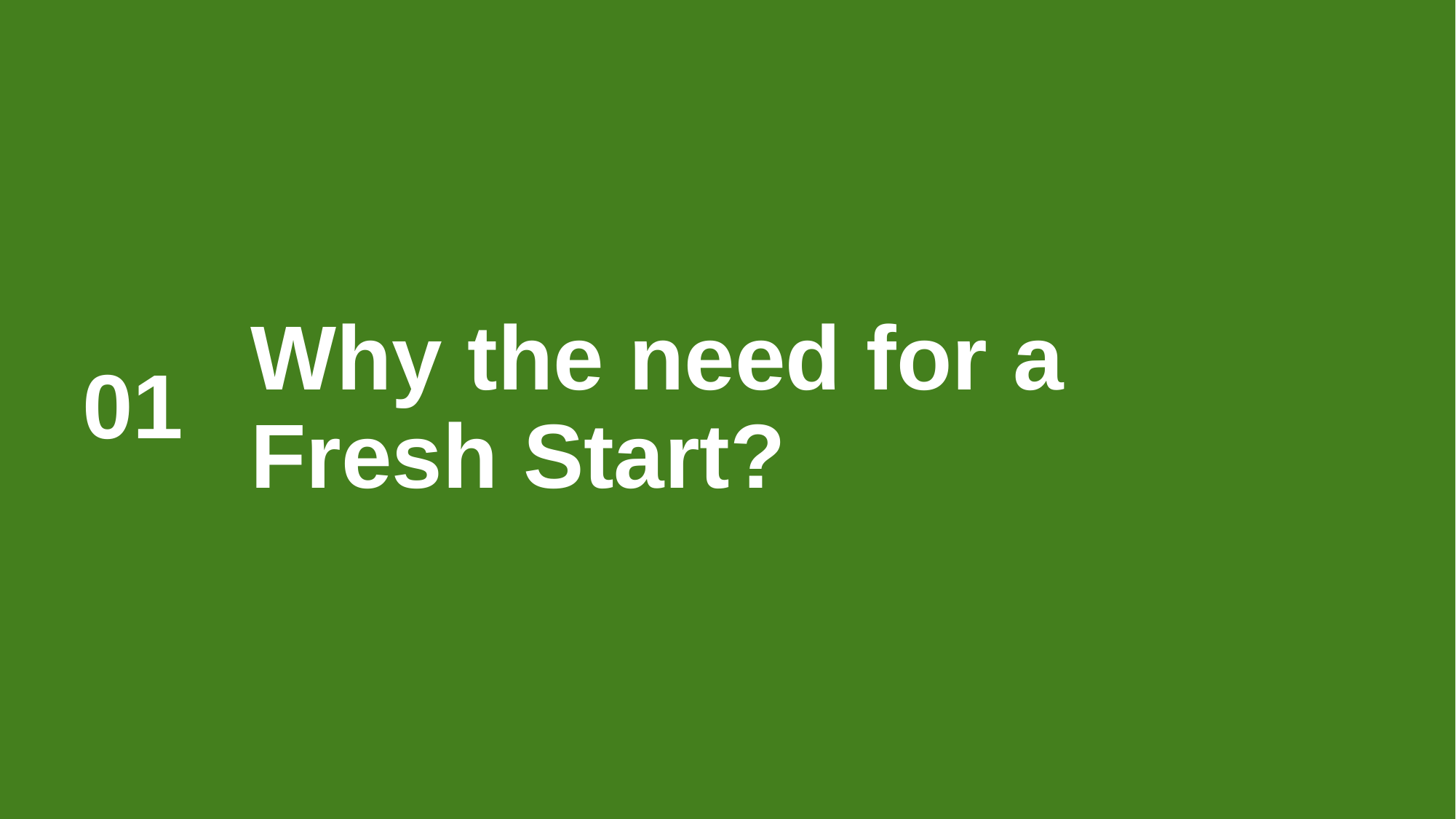

01
# Why the need for a Fresh Start?